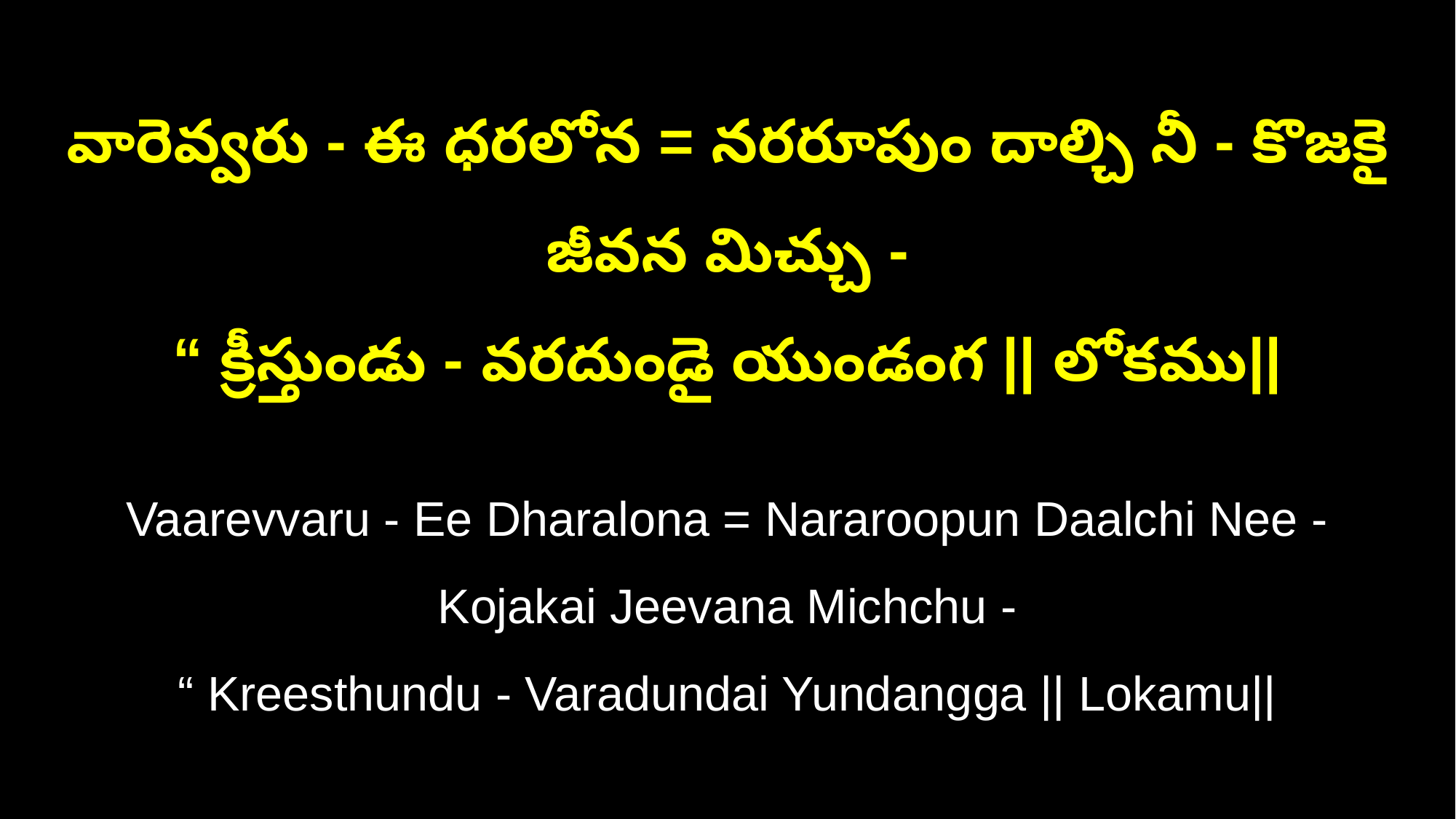

వారెవ్వరు - ఈ ధరలోన = నరరూపుం దాల్చి నీ - కొజకై జీవన మిచ్చు -
“ క్రీస్తుండు - వరదుండై యుండంగ || లోకము||
Vaarevvaru - Ee Dharalona = Nararoopun Daalchi Nee - Kojakai Jeevana Michchu -
“ Kreesthundu - Varadundai Yundangga || Lokamu||